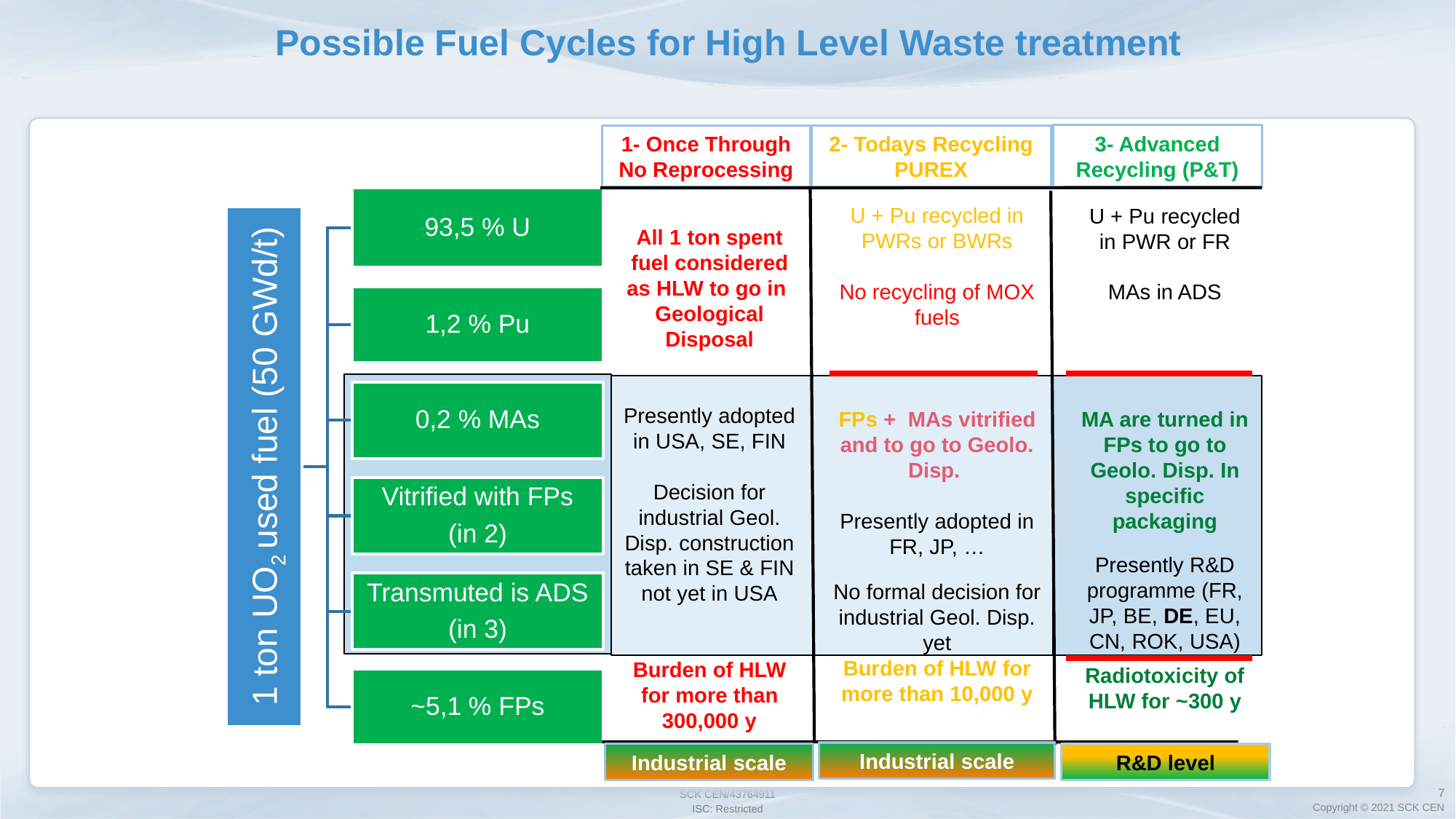

# Possible Fuel Cycles for High Level Waste treatment
3- Advanced Recycling (P&T)
2- Todays Recycling
PUREX
1- Once Through
No Reprocessing

1 ton UO2 used fuel (50 GWd/t)
93,5 % U
1,2 % Pu
0,2 % MAs
Vitrified with FPs
(in 2)
Transmuted is ADS
(in 3)
~5,1 % FPs

All 1 ton spent fuel considered as HLW to go in  Geological Disposal

Presently adopted in USA, SE, FIN

Decision for industrial Geol. Disp. construction taken in SE & FIN not yet in USA

Burden of HLW for more than 300,000 y
U + Pu recycled in PWRs or BWRs

No recycling of MOX fuels

FPs +  MAs vitrified and to go to Geolo. Disp.

Presently adopted in FR, JP, …

No formal decision for industrial Geol. Disp. yet
Burden of HLW for more than 10,000 y
U + Pu recycled in PWR or FR

MAs in ADS

MA are turned in FPs to go to Geolo. Disp. In specific packaging

Presently R&D programme (FR, JP, BE, DE, EU, CN, ROK, USA)

Radiotoxicity of HLW for ~300 y

Industrial scale
Industrial scale
R&D level